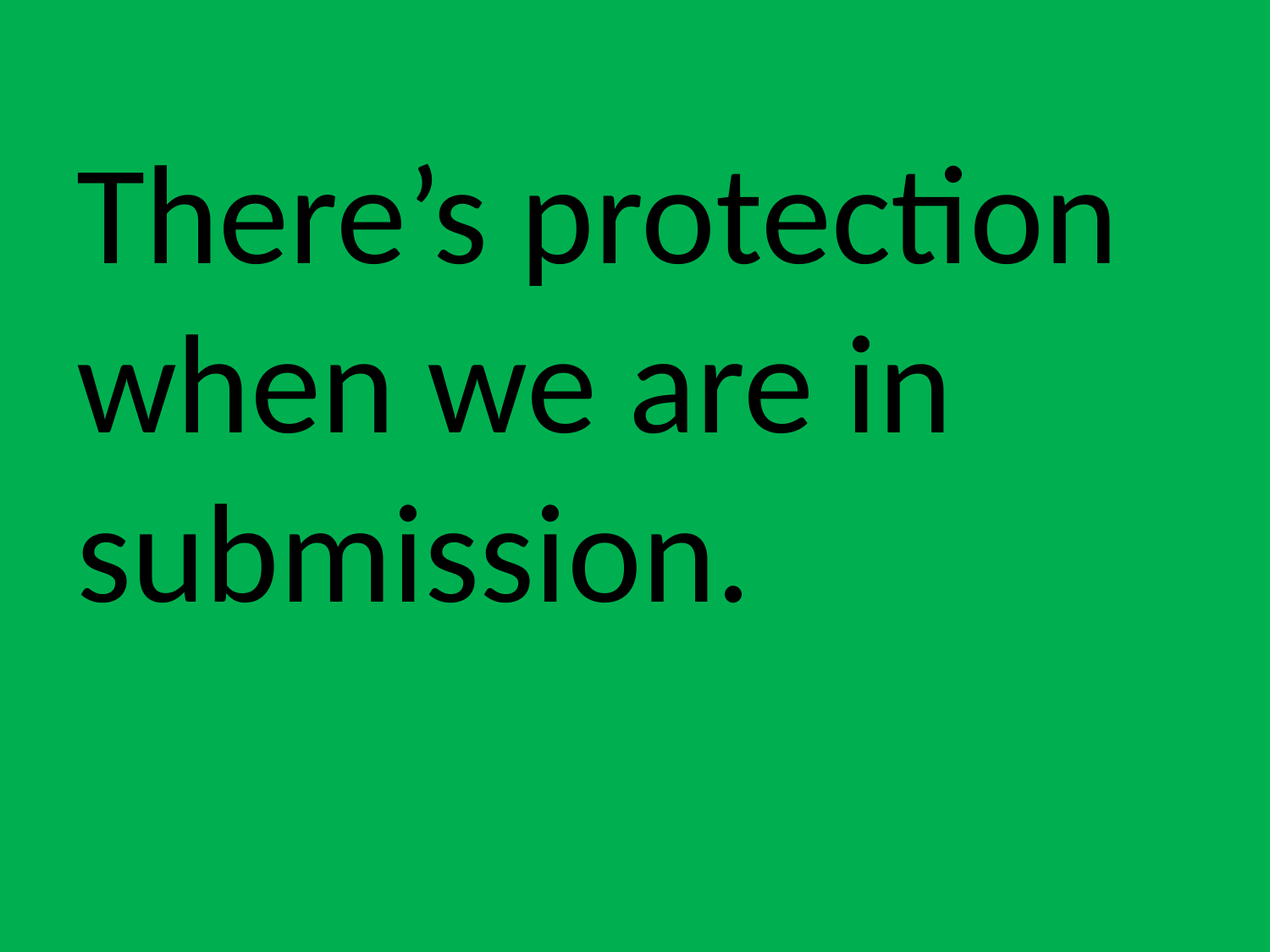

There’s protection when we are in submission.